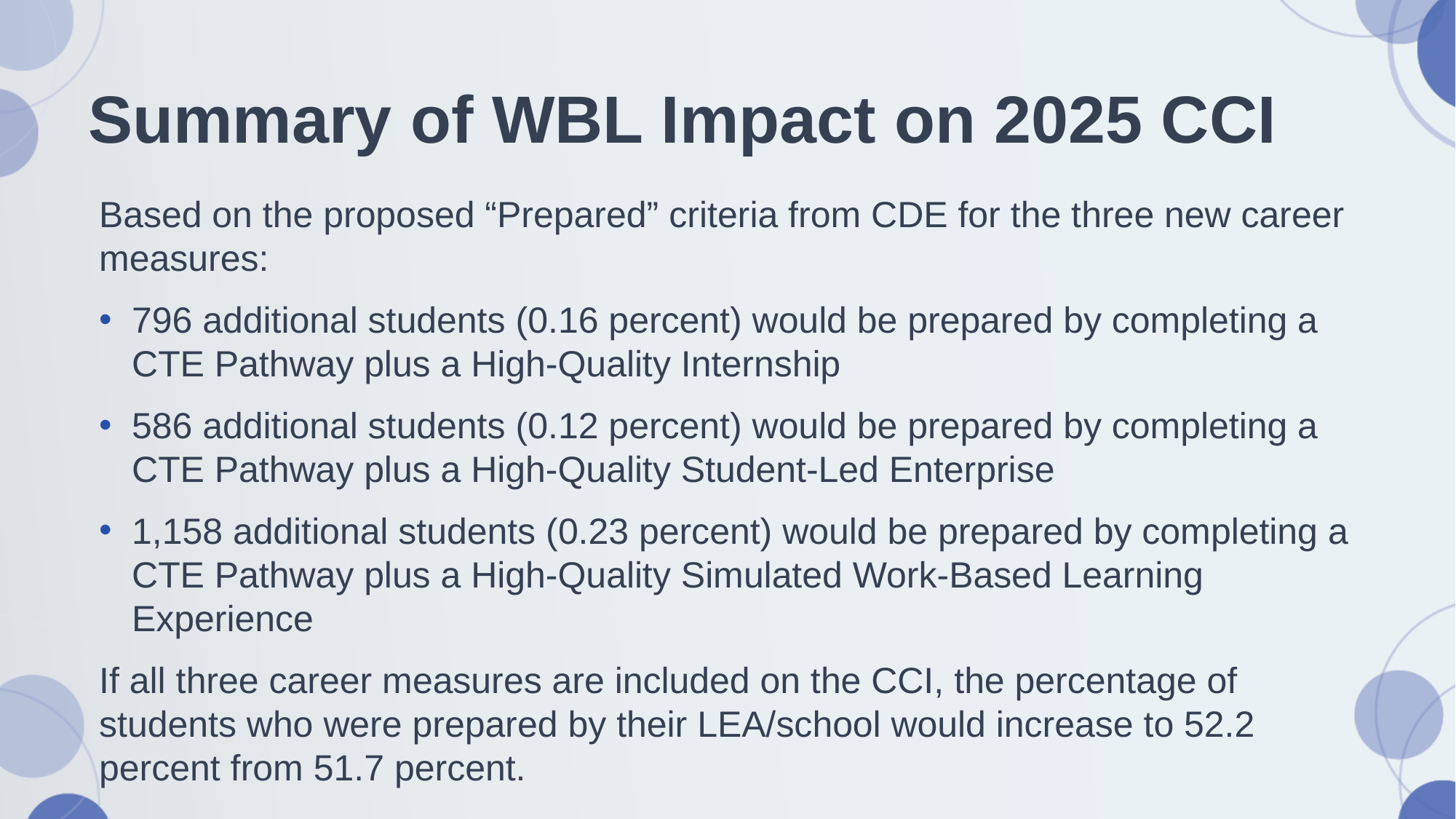

# Summary of WBL Impact on 2025 CCI
Based on the proposed “Prepared” criteria from CDE for the three new career measures:
796 additional students (0.16 percent) would be prepared by completing a CTE Pathway plus a High-Quality Internship
586 additional students (0.12 percent) would be prepared by completing a CTE Pathway plus a High-Quality Student-Led Enterprise
1,158 additional students (0.23 percent) would be prepared by completing a CTE Pathway plus a High-Quality Simulated Work-Based Learning Experience
If all three career measures are included on the CCI, the percentage of students who were prepared by their LEA/school would increase to 52.2 percent from 51.7 percent.